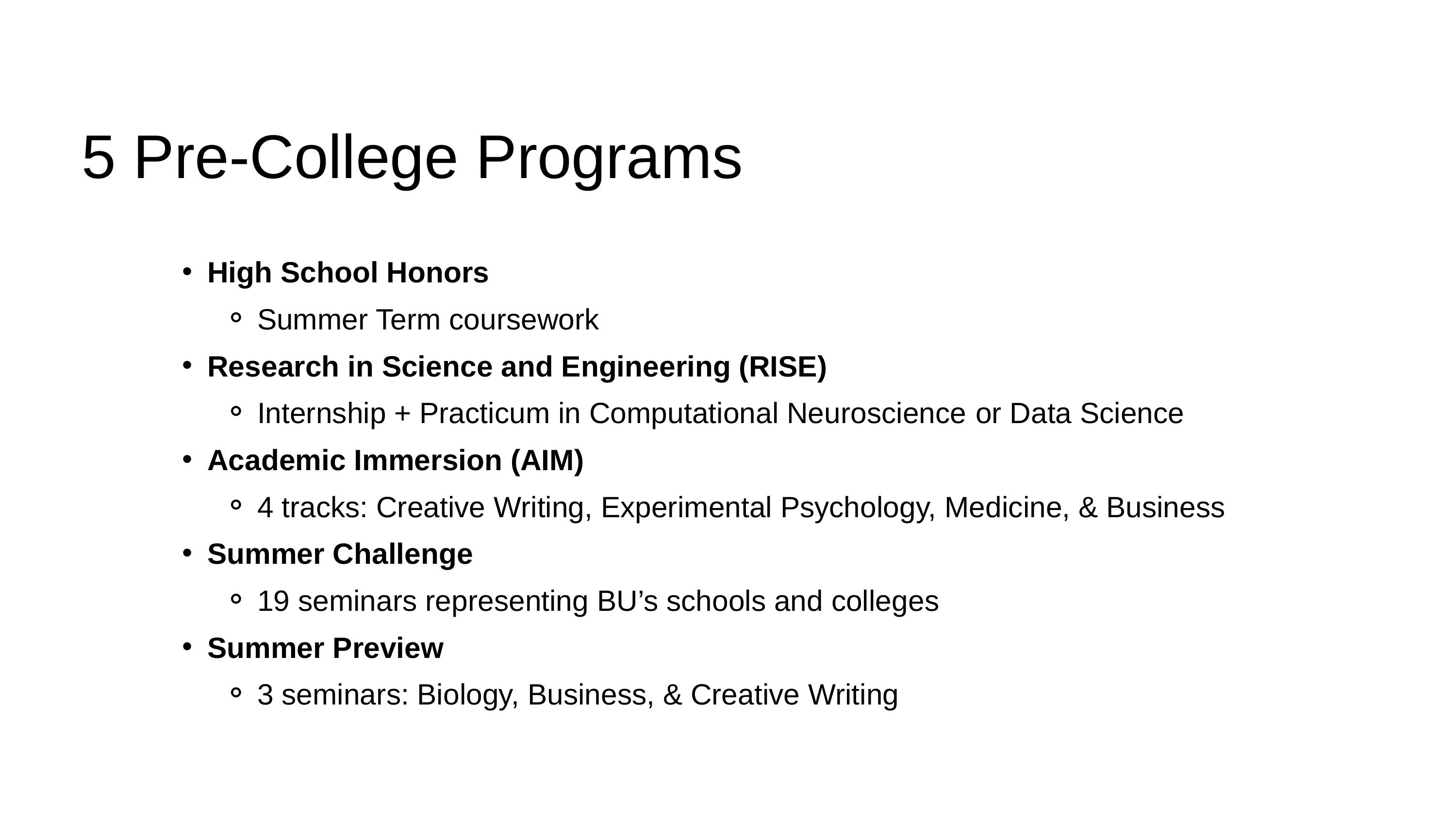

5 Pre-College Programs
High School Honors​
Summer Term coursework​
Research in Science and Engineering (RISE)​
Internship + Practicum in Computational Neuroscience​ or Data Science
Academic Immersion (AIM) ​
4 tracks: Creative Writing, Experimental Psychology, Medicine, & Business​
Summer Challenge​
19 seminars representing BU’s schools and colleges​
Summer Preview​
3 seminars: Biology, Business, & Creative Writing​